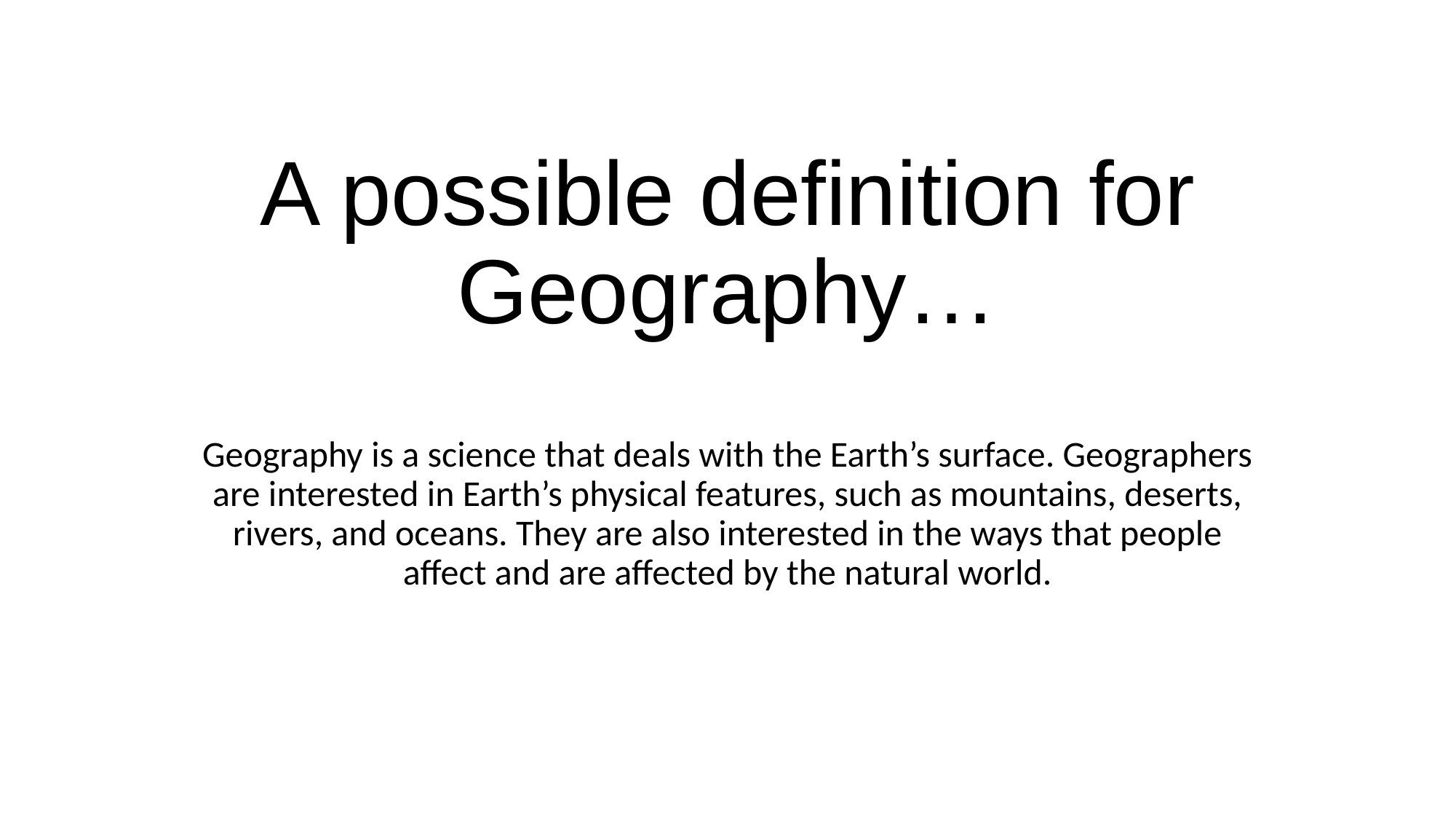

# A possible definition for Geography…
Geography is a science that deals with the Earth’s surface. Geographers are interested in Earth’s physical features, such as mountains, deserts, rivers, and oceans. They are also interested in the ways that people affect and are affected by the natural world.